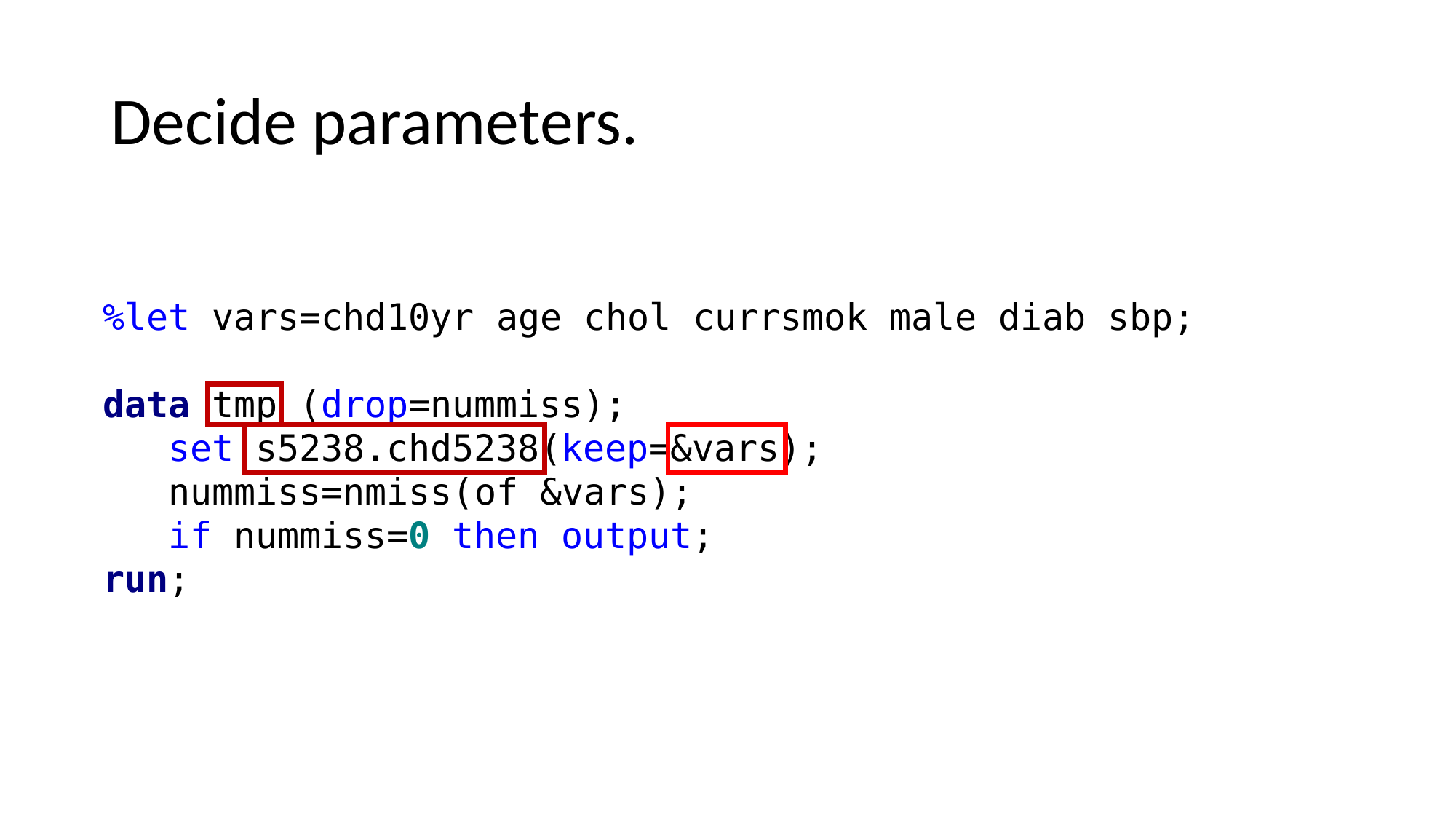

# Decide parameters.
%let vars=chd10yr age chol currsmok male diab sbp;

data tmp (drop=nummiss);
   set s5238.chd5238(keep=&vars);
   nummiss=nmiss(of &vars);
   if nummiss=0 then output;
run;